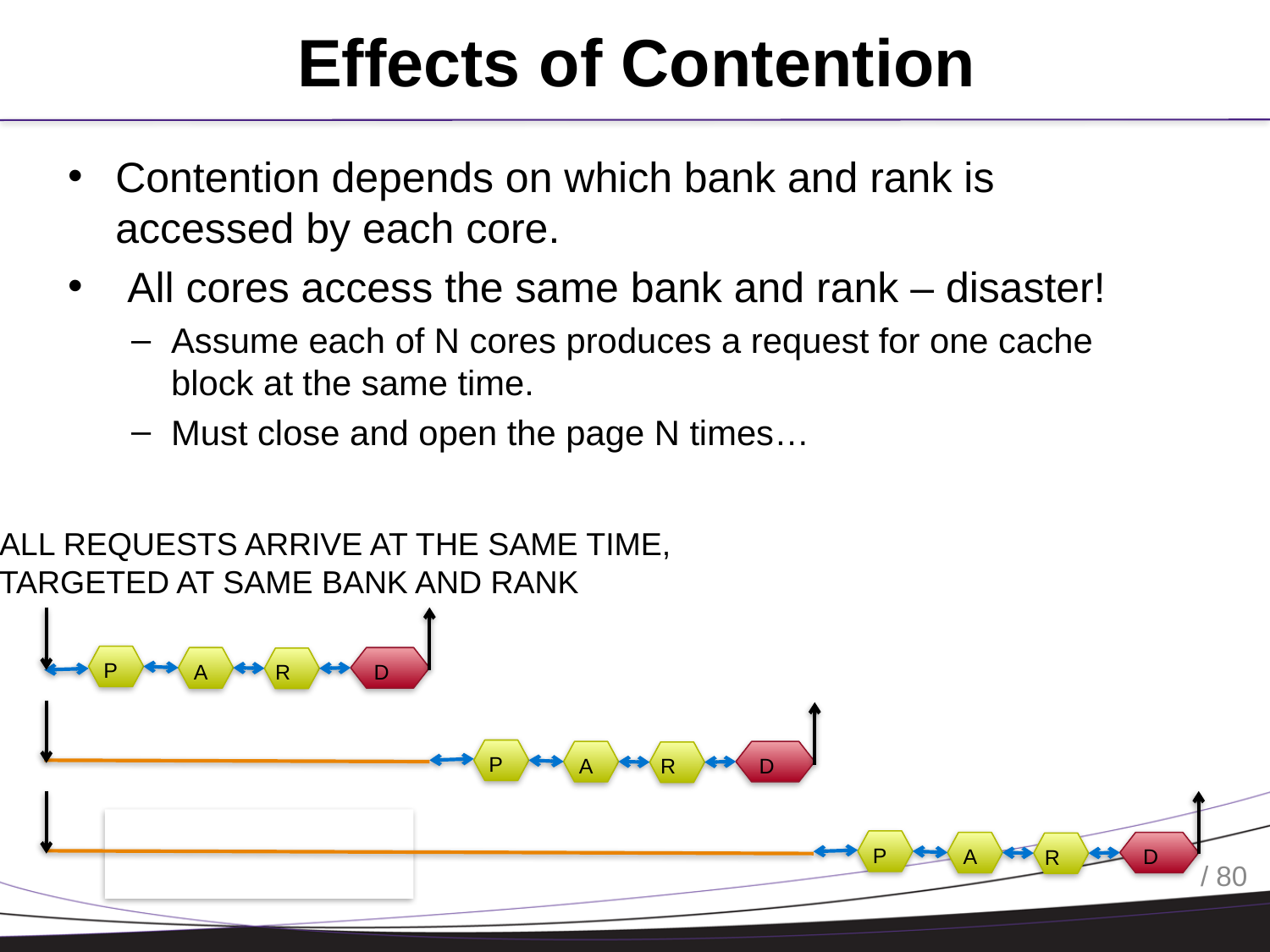

# Effects of Contention
Contention depends on which bank and rank is accessed by each core.
 All cores access the same bank and rank – disaster!
Assume each of N cores produces a request for one cache block at the same time.
Must close and open the page N times…
ALL REQUESTS ARRIVE AT THE SAME TIME,
TARGETED AT SAME BANK AND RANK

P

A

D

R

P

A

D

R

P

A

D

R